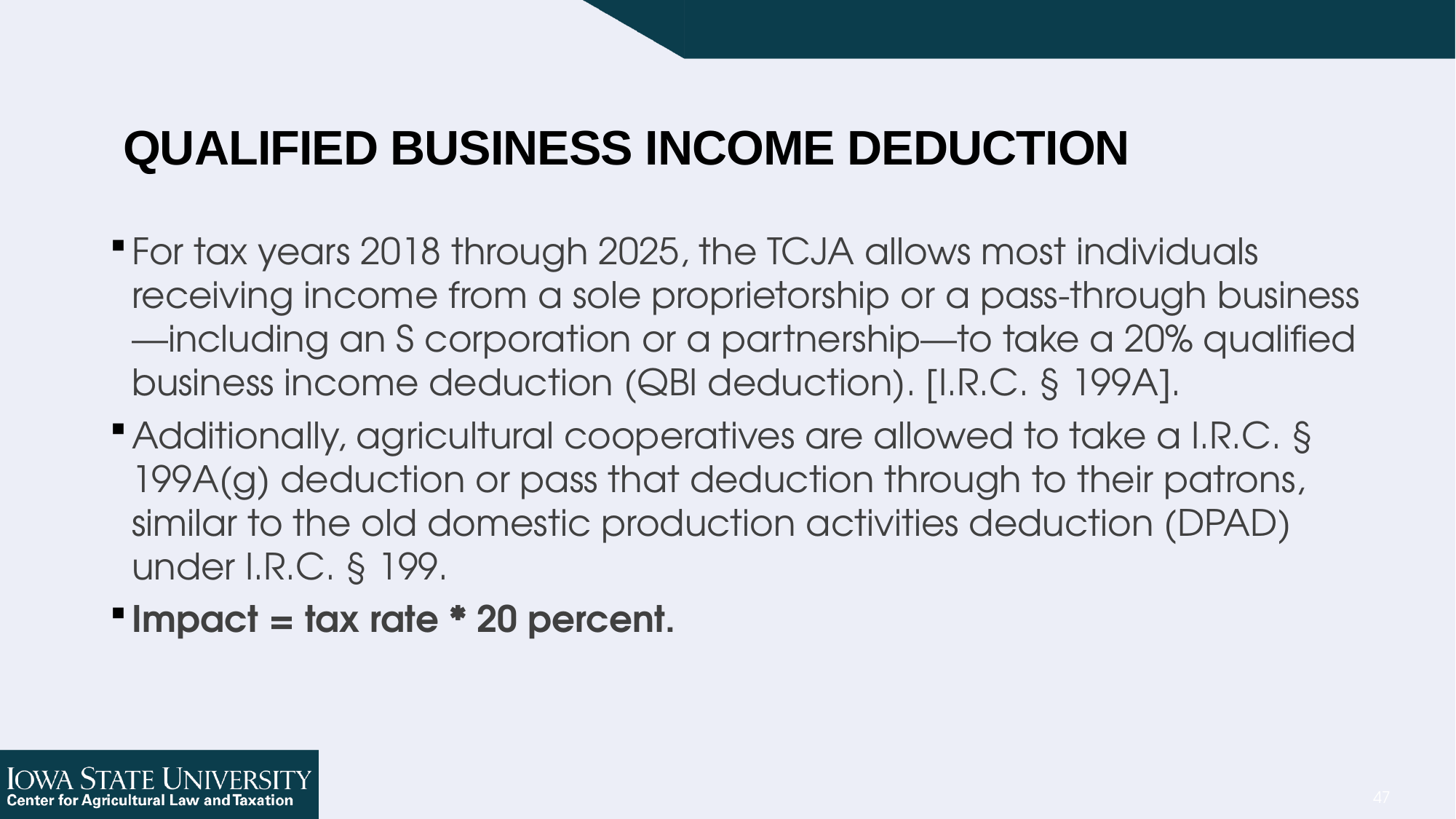

47
# Qualified Business Income Deduction
For tax years 2018 through 2025, the TCJA allows most individuals receiving income from a sole proprietorship or a pass-through business—including an S corporation or a partnership—to take a 20% qualified business income deduction (QBI deduction). [I.R.C. § 199A].
Additionally, agricultural cooperatives are allowed to take a I.R.C. § 199A(g) deduction or pass that deduction through to their patrons, similar to the old domestic production activities deduction (DPAD) under I.R.C. § 199.
Impact = tax rate * 20 percent.